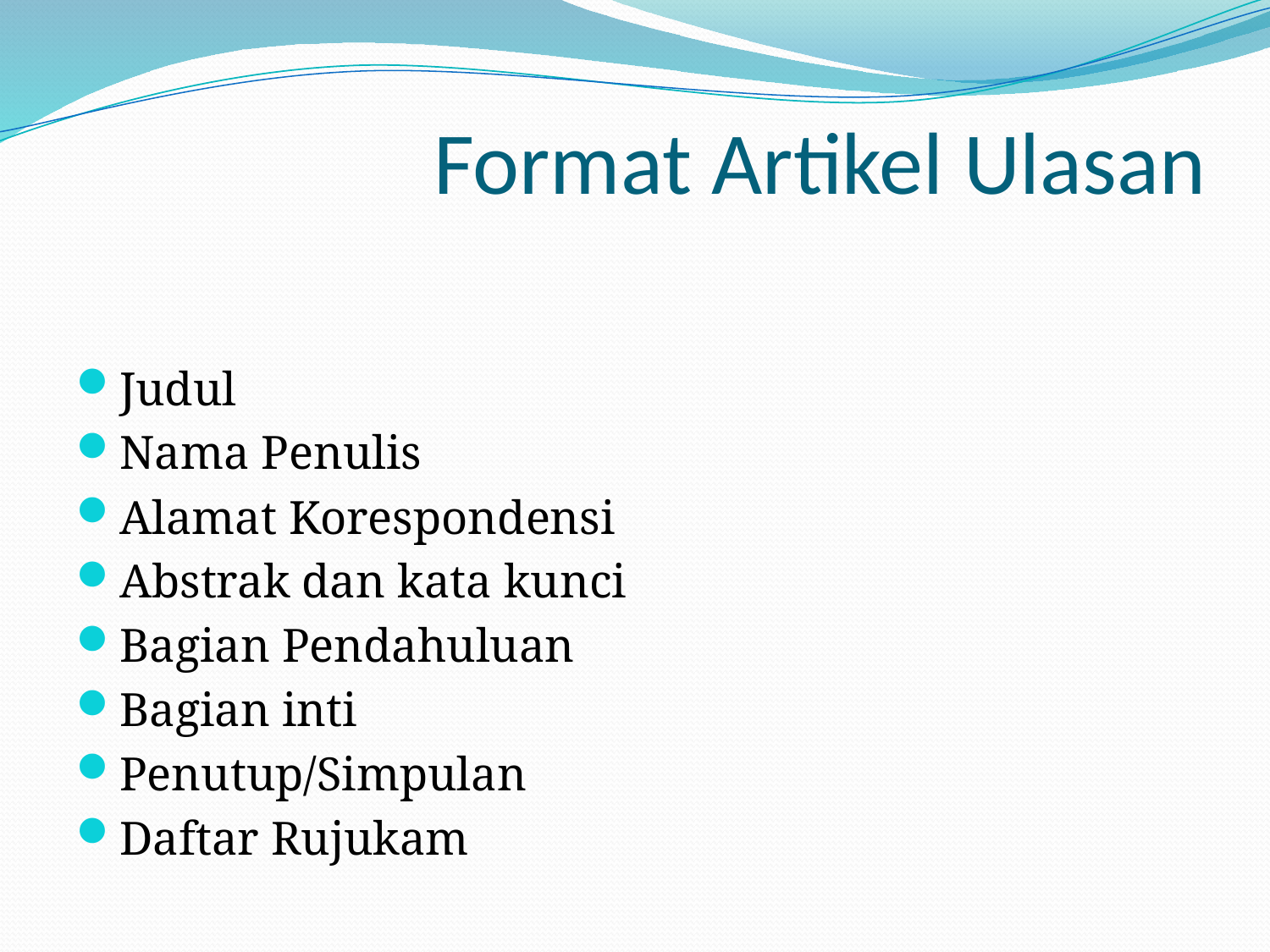

# Format Artikel Ulasan
Judul
Nama Penulis
Alamat Korespondensi
Abstrak dan kata kunci
Bagian Pendahuluan
Bagian inti
Penutup/Simpulan
Daftar Rujukam